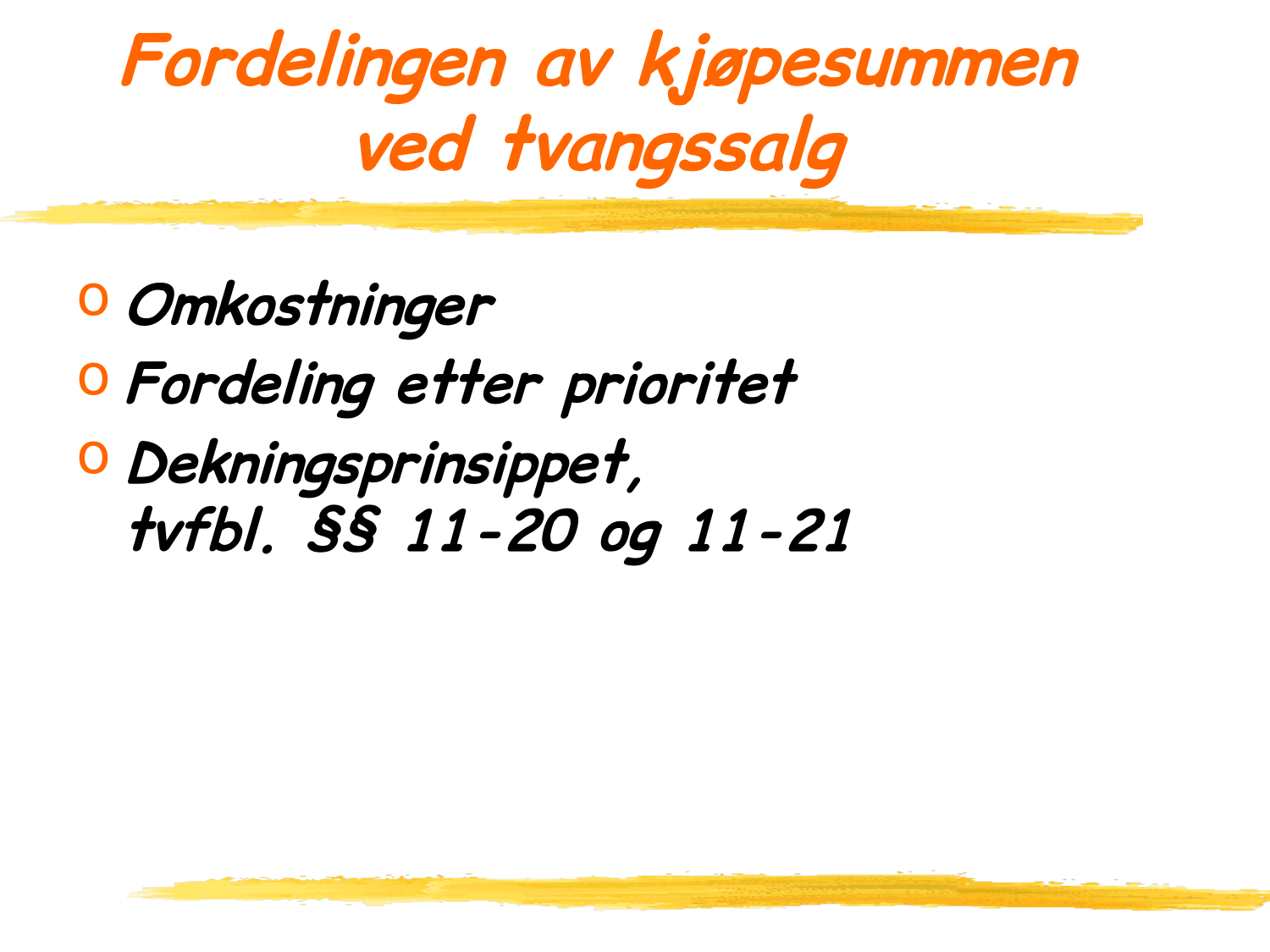

# Fordelingen av kjøpesummen ved tvangssalg
Omkostninger
Fordeling etter prioritet
Dekningsprinsippet,
tvfbl. §§ 11-20 og 11-21